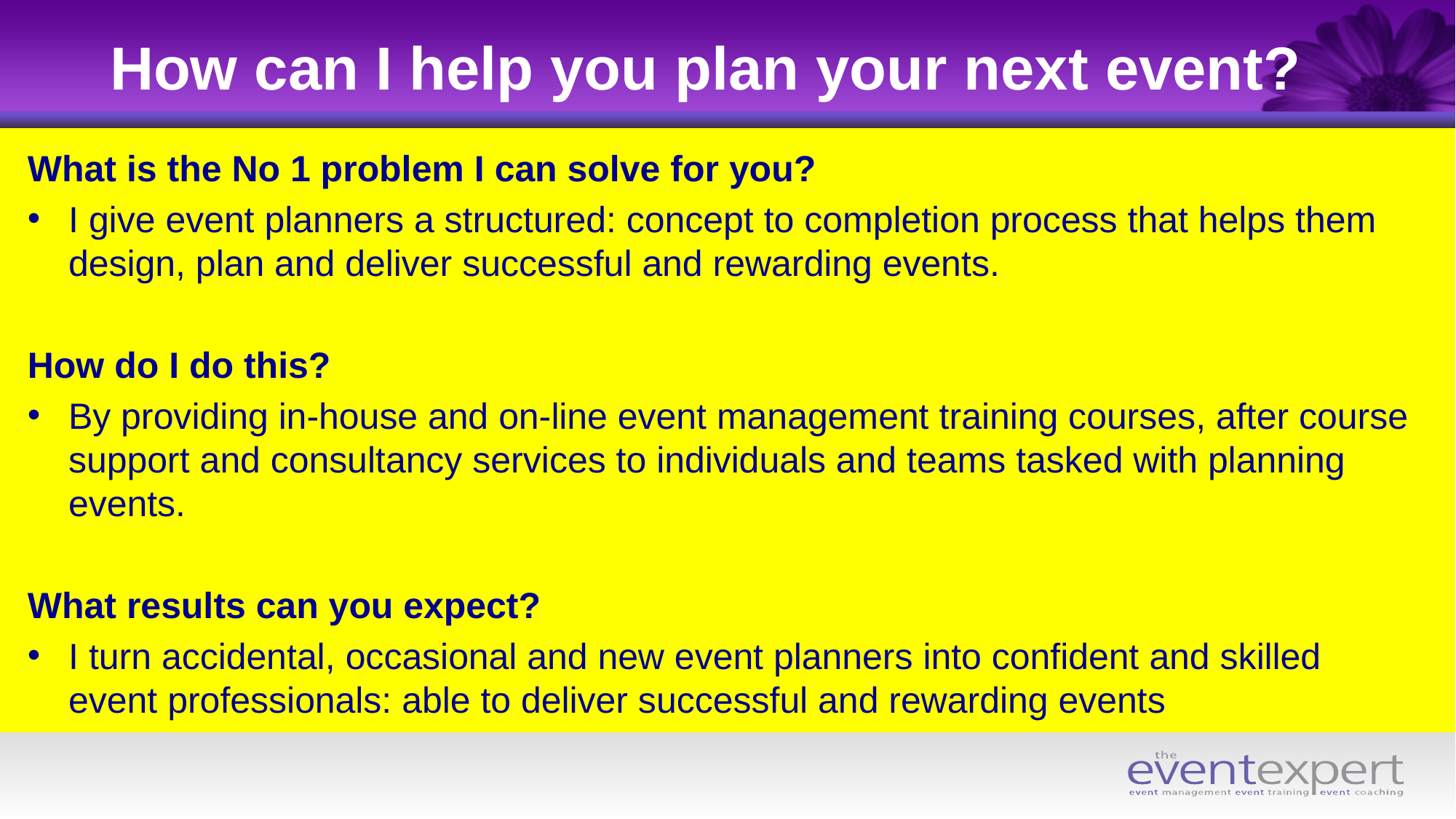

# How can I help you plan your next event?
What is the No 1 problem I can solve for you?
I give event planners a structured: concept to completion process that helps them design, plan and deliver successful and rewarding events.

How do I do this?
By providing in-house and on-line event management training courses, after course support and consultancy services to individuals and teams tasked with planning events.

What results can you expect?
I turn accidental, occasional and new event planners into confident and skilled event professionals: able to deliver successful and rewarding events